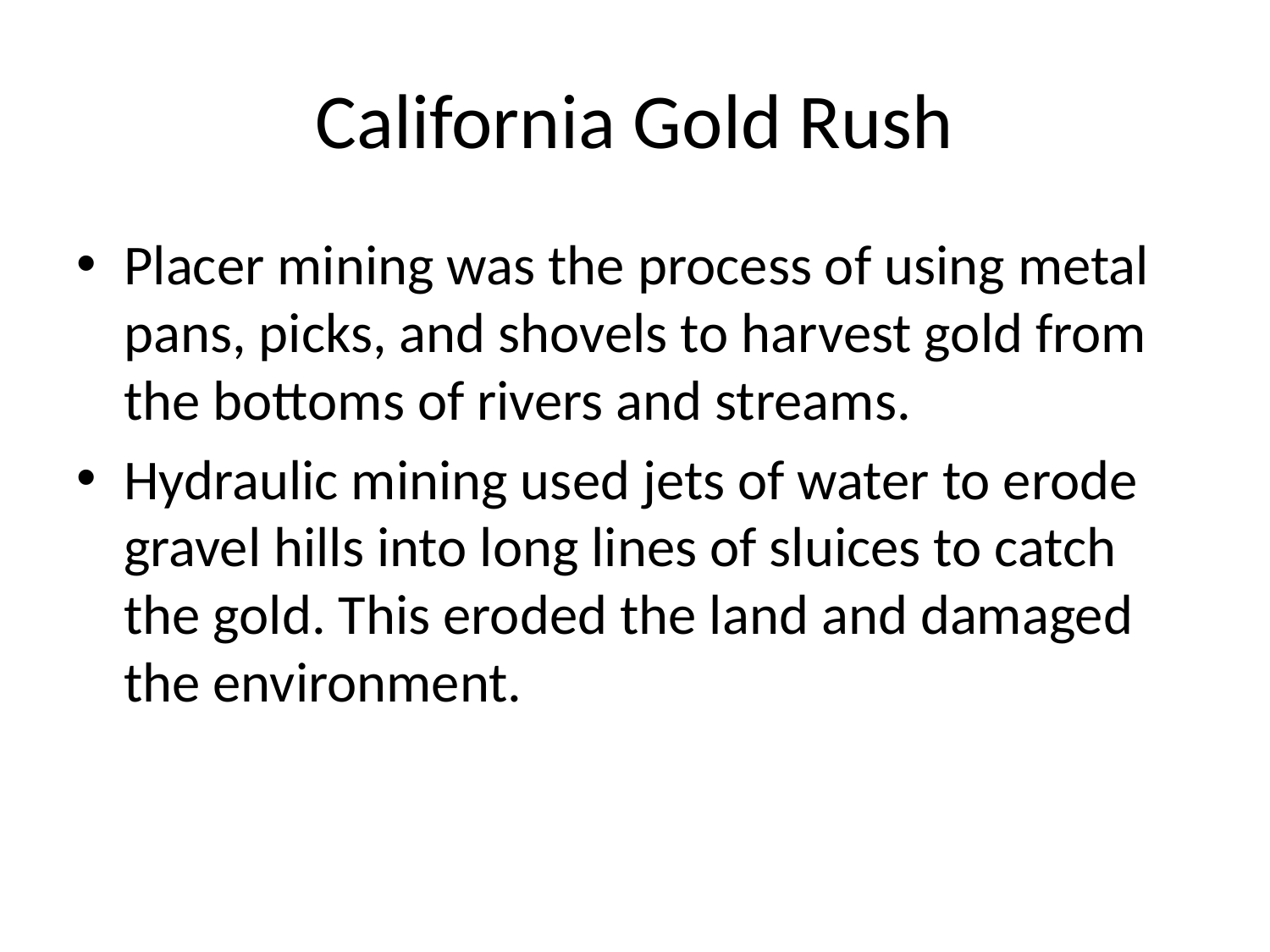

# California Gold Rush
Placer mining was the process of using metal pans, picks, and shovels to harvest gold from the bottoms of rivers and streams.
Hydraulic mining used jets of water to erode gravel hills into long lines of sluices to catch the gold. This eroded the land and damaged the environment.